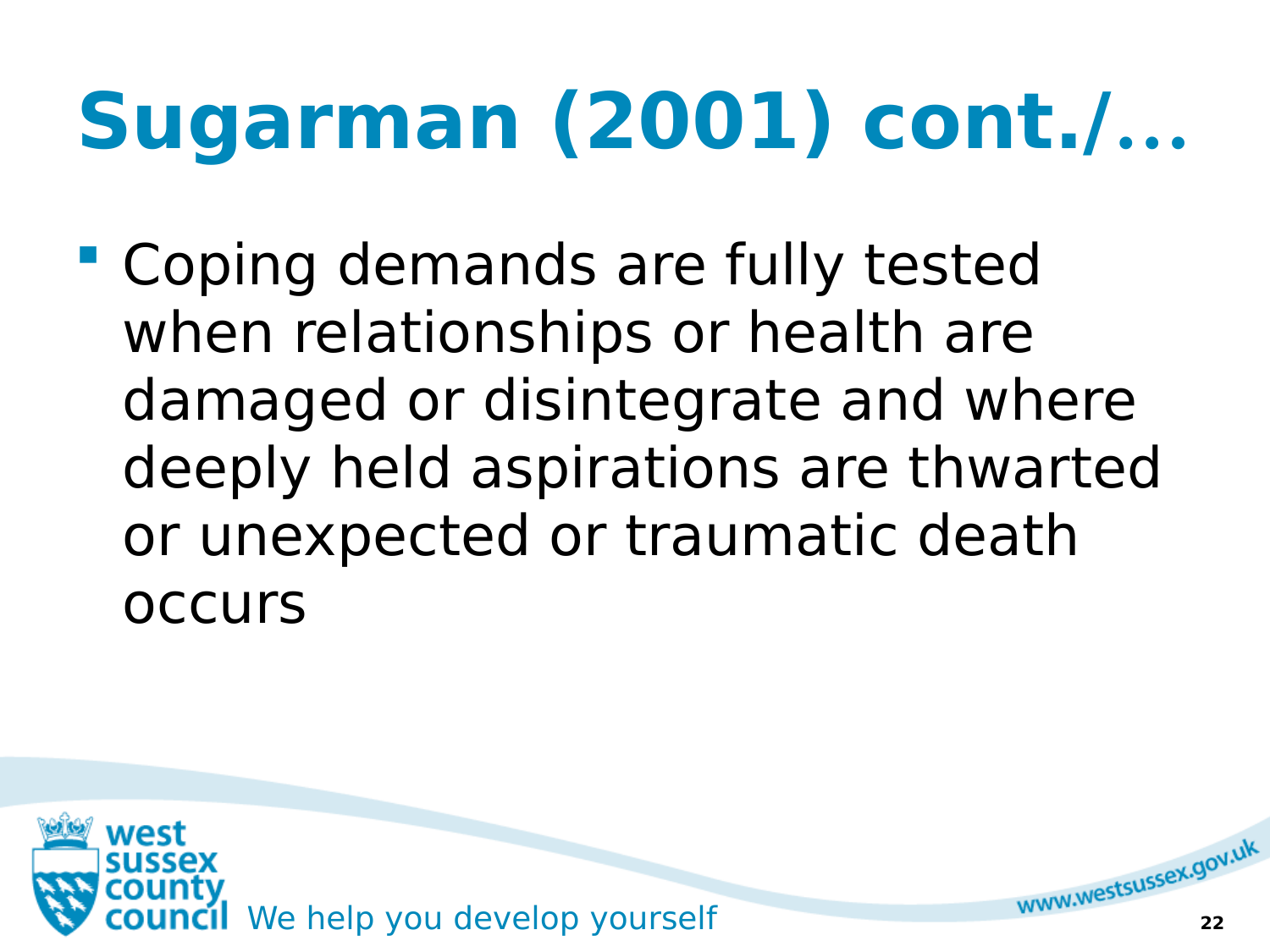

# Sugarman (2001) cont./…
Coping demands are fully tested when relationships or health are damaged or disintegrate and where deeply held aspirations are thwarted or unexpected or traumatic death occurs
22